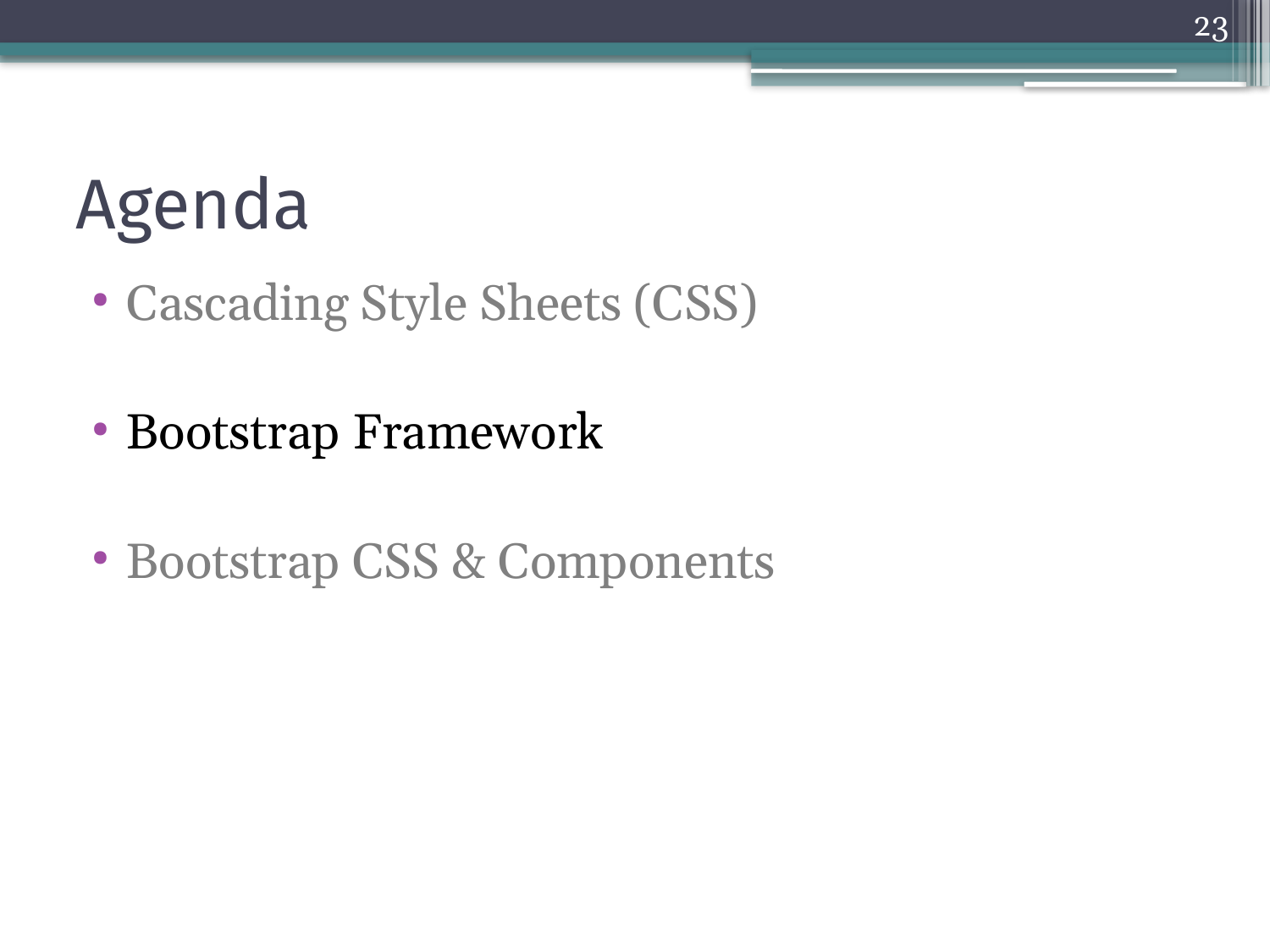

23
# Agenda
Cascading Style Sheets (CSS)

Bootstrap Framework

Bootstrap CSS & Components